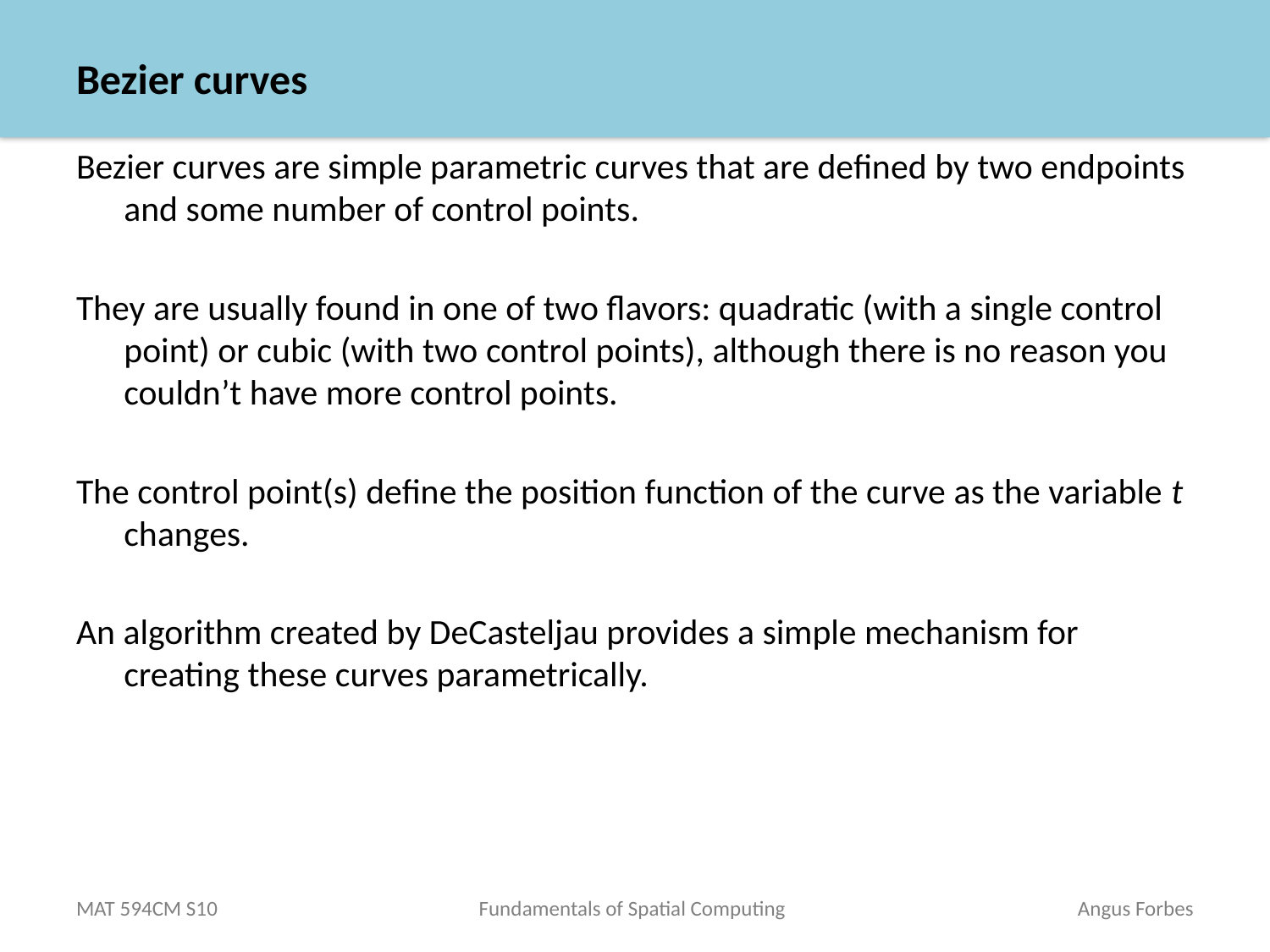

# Bezier curves
Bezier curves are simple parametric curves that are defined by two endpoints and some number of control points.

They are usually found in one of two flavors: quadratic (with a single control point) or cubic (with two control points), although there is no reason you couldn’t have more control points.

The control point(s) define the position function of the curve as the variable t changes.

An algorithm created by DeCasteljau provides a simple mechanism for creating these curves parametrically.